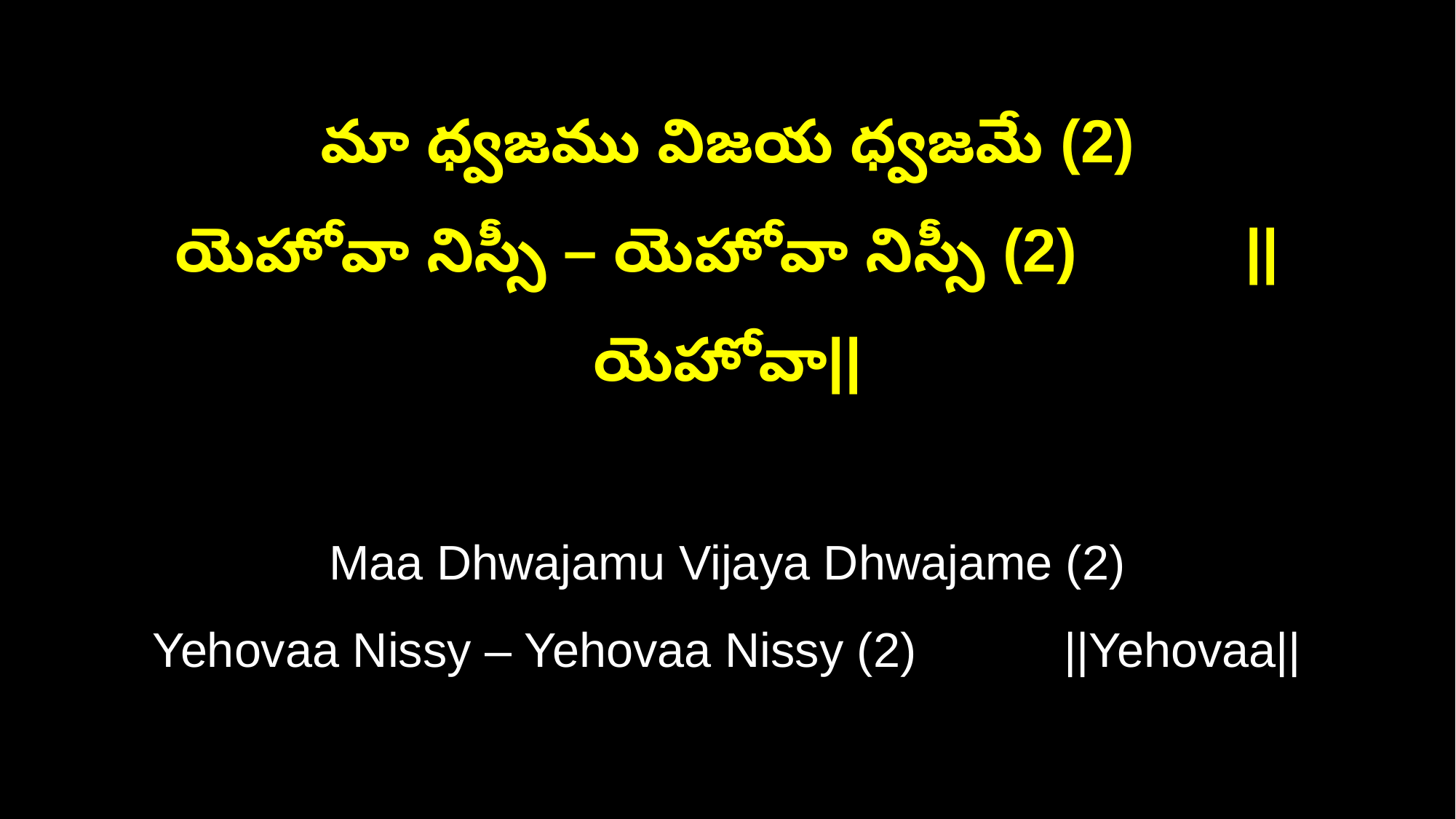

మా ధ్వజము విజయ ధ్వజమే (2)
యెహోవా నిస్సీ – యెహోవా నిస్సీ (2)          ||యెహోవా||
Maa Dhwajamu Vijaya Dhwajame (2)
Yehovaa Nissy – Yehovaa Nissy (2)           ||Yehovaa||